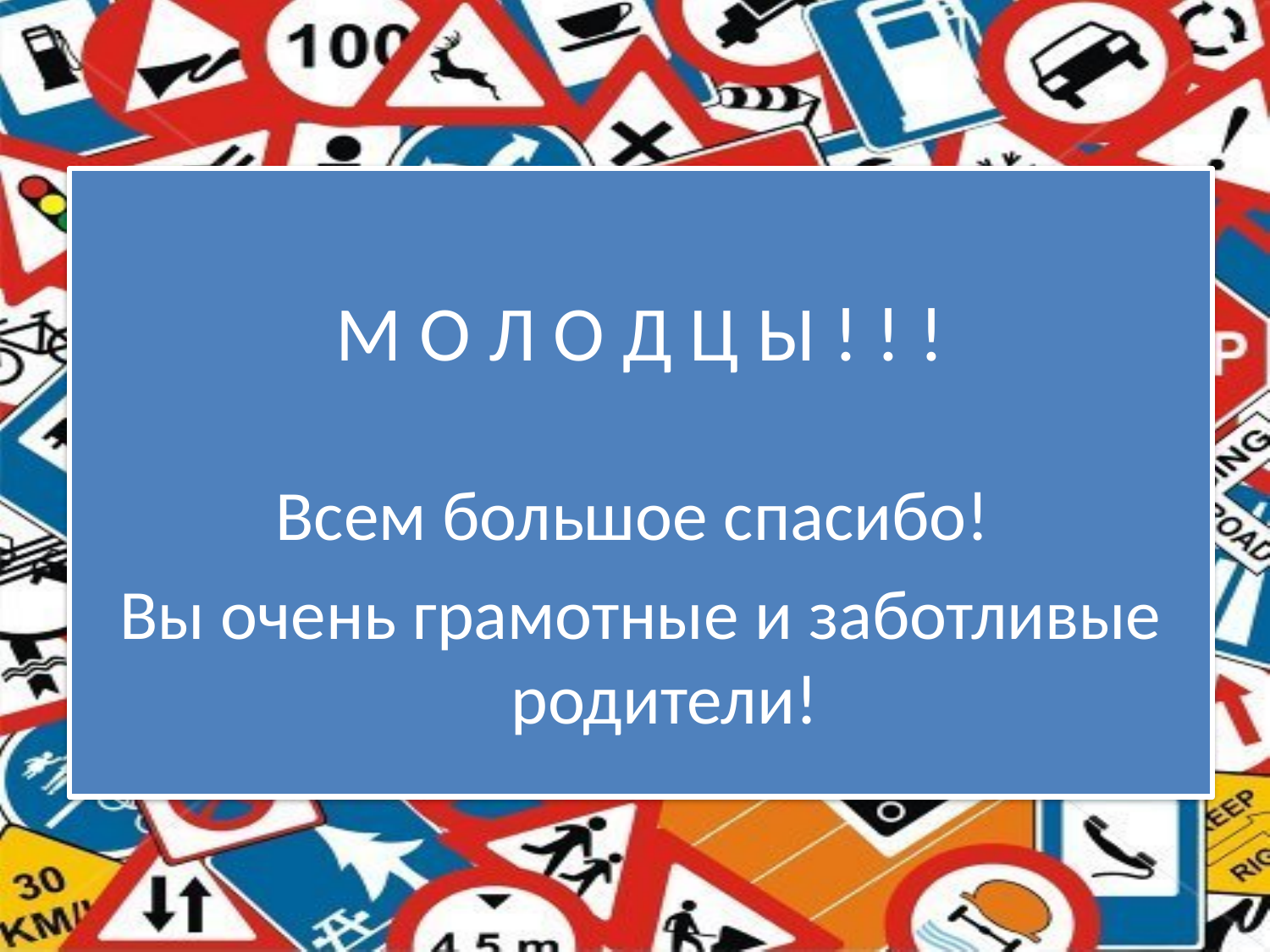

М О Л О Д Ц Ы ! ! !

Всем большое спасибо!
Вы очень грамотные и заботливые родители!